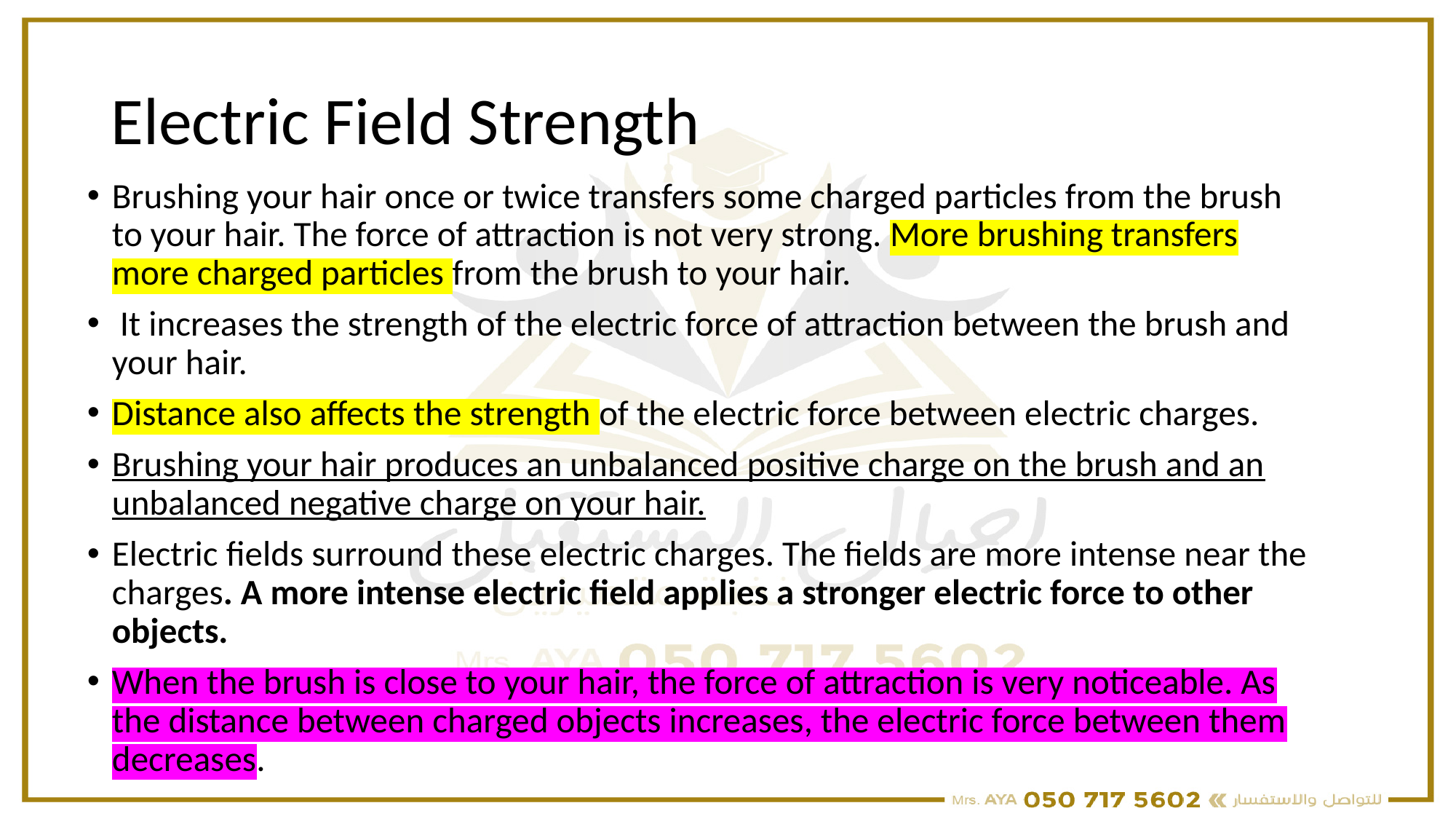

# Electric Field Strength
Brushing your hair once or twice transfers some charged particles from the brush to your hair. The force of attraction is not very strong. More brushing transfers more charged particles from the brush to your hair.
 It increases the strength of the electric force of attraction between the brush and your hair.
Distance also affects the strength of the electric force between electric charges.
Brushing your hair produces an unbalanced positive charge on the brush and an unbalanced negative charge on your hair.
Electric fields surround these electric charges. The fields are more intense near the charges. A more intense electric field applies a stronger electric force to other objects.
When the brush is close to your hair, the force of attraction is very noticeable. As the distance between charged objects increases, the electric force between them decreases.